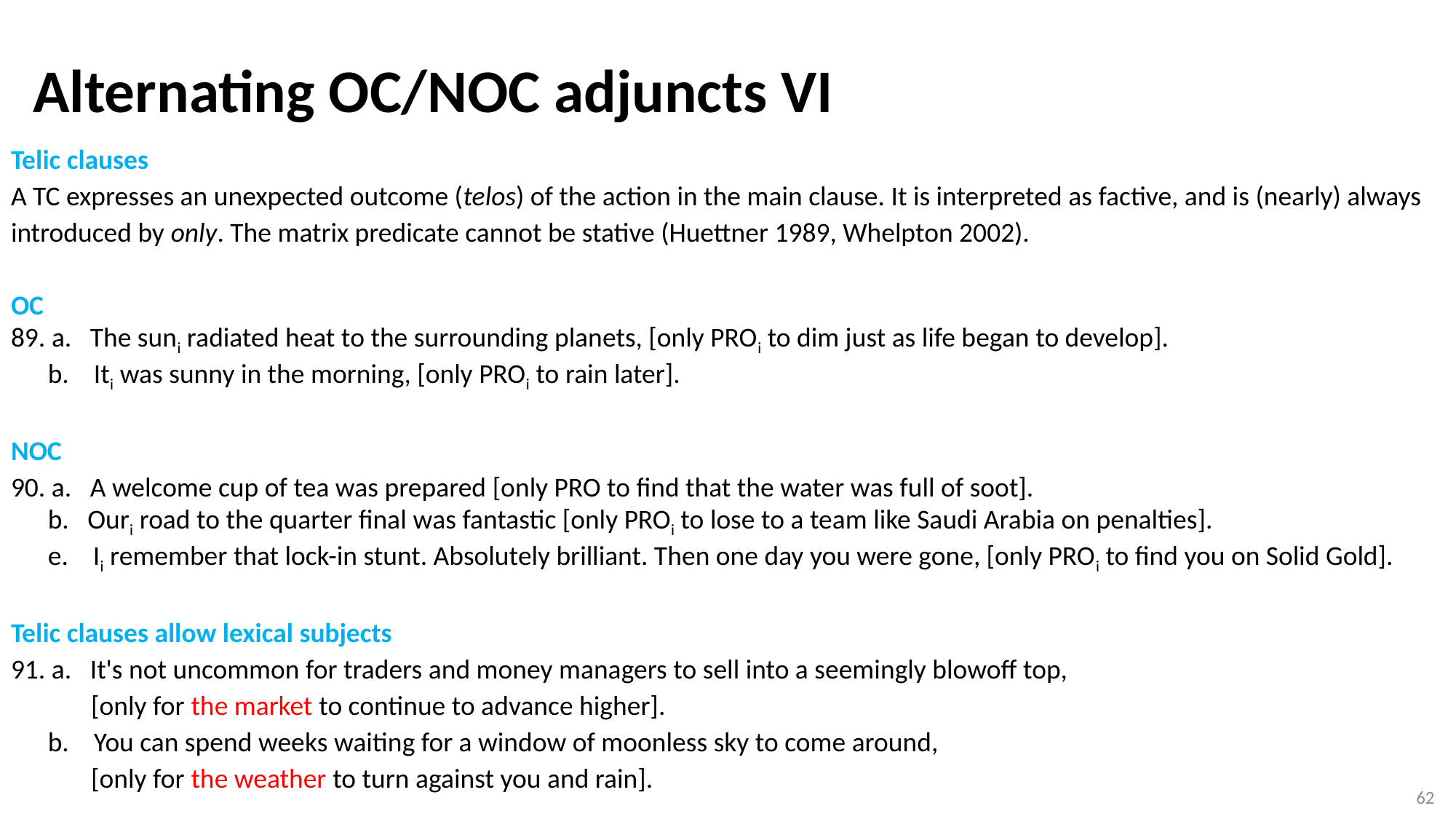

Alternating OC/NOC adjuncts VI
# Telic clauses A TC expresses an unexpected outcome (telos) of the action in the main clause. It is interpreted as factive, and is (nearly) always introduced by only. The matrix predicate cannot be stative (Huettner 1989, Whelpton 2002).   OC 89. a.   The suni radiated heat to the surrounding planets, [only PROi to dim just as life began to develop]. b.    Iti was sunny in the morning, [only PROi to rain later].   NOC 90. a.   A welcome cup of tea was prepared [only PRO to find that the water was full of soot]. b.   Ouri road to the quarter final was fantastic [only PROi to lose to a team like Saudi Arabia on penalties]. e.    Ii remember that lock-in stunt. Absolutely brilliant. Then one day you were gone, [only PROi to find you on Solid Gold].   Telic clauses allow lexical subjects 91. a.   It's not uncommon for traders and money managers to sell into a seemingly blowoff top, [only for the market to continue to advance higher]. b.    You can spend weeks waiting for a window of moonless sky to come around,  [only for the weather to turn against you and rain].
62